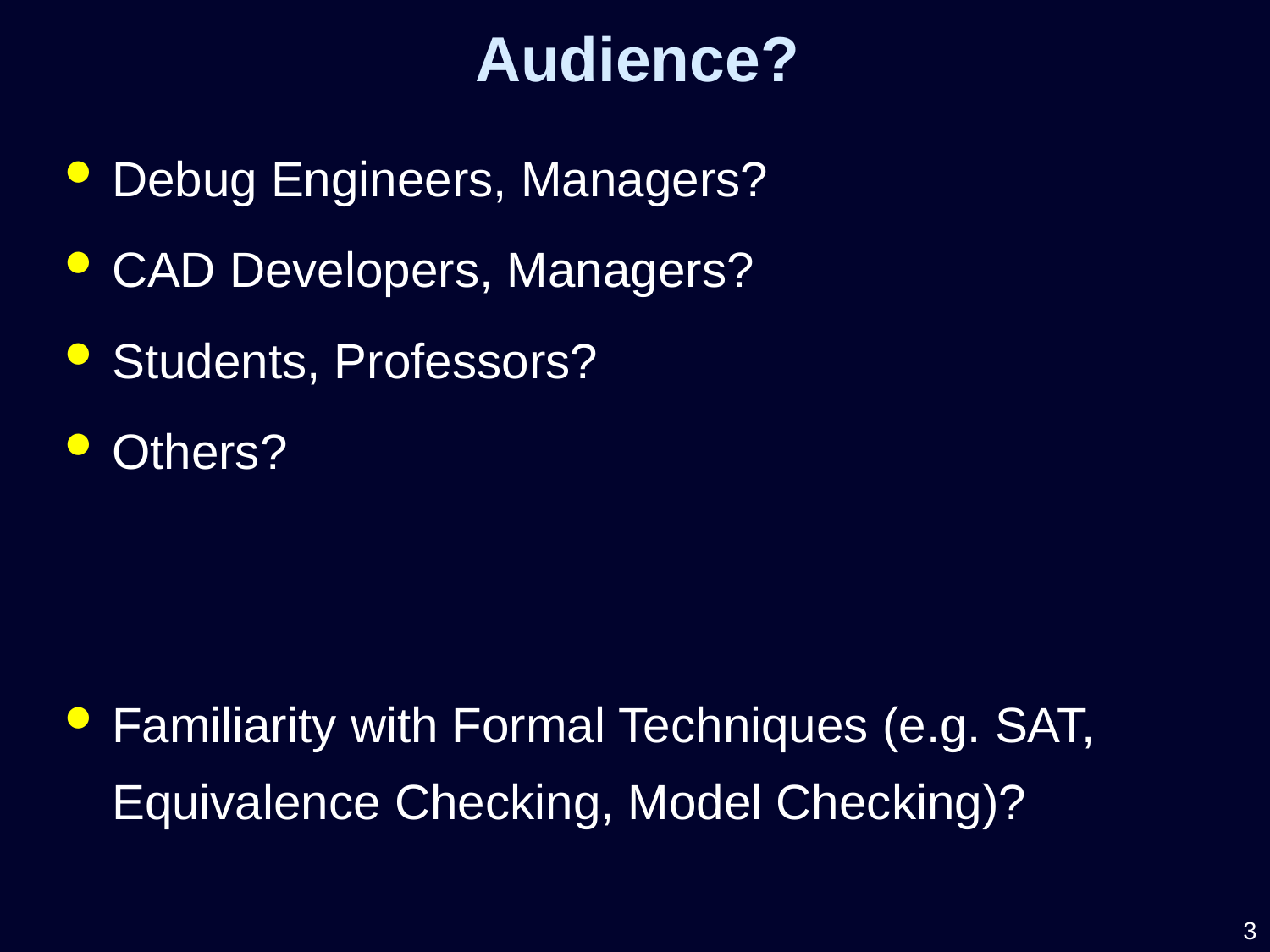

Audience?
Debug Engineers, Managers?
CAD Developers, Managers?
Students, Professors?
Others?

Familiarity with Formal Techniques (e.g. SAT, Equivalence Checking, Model Checking)?
3